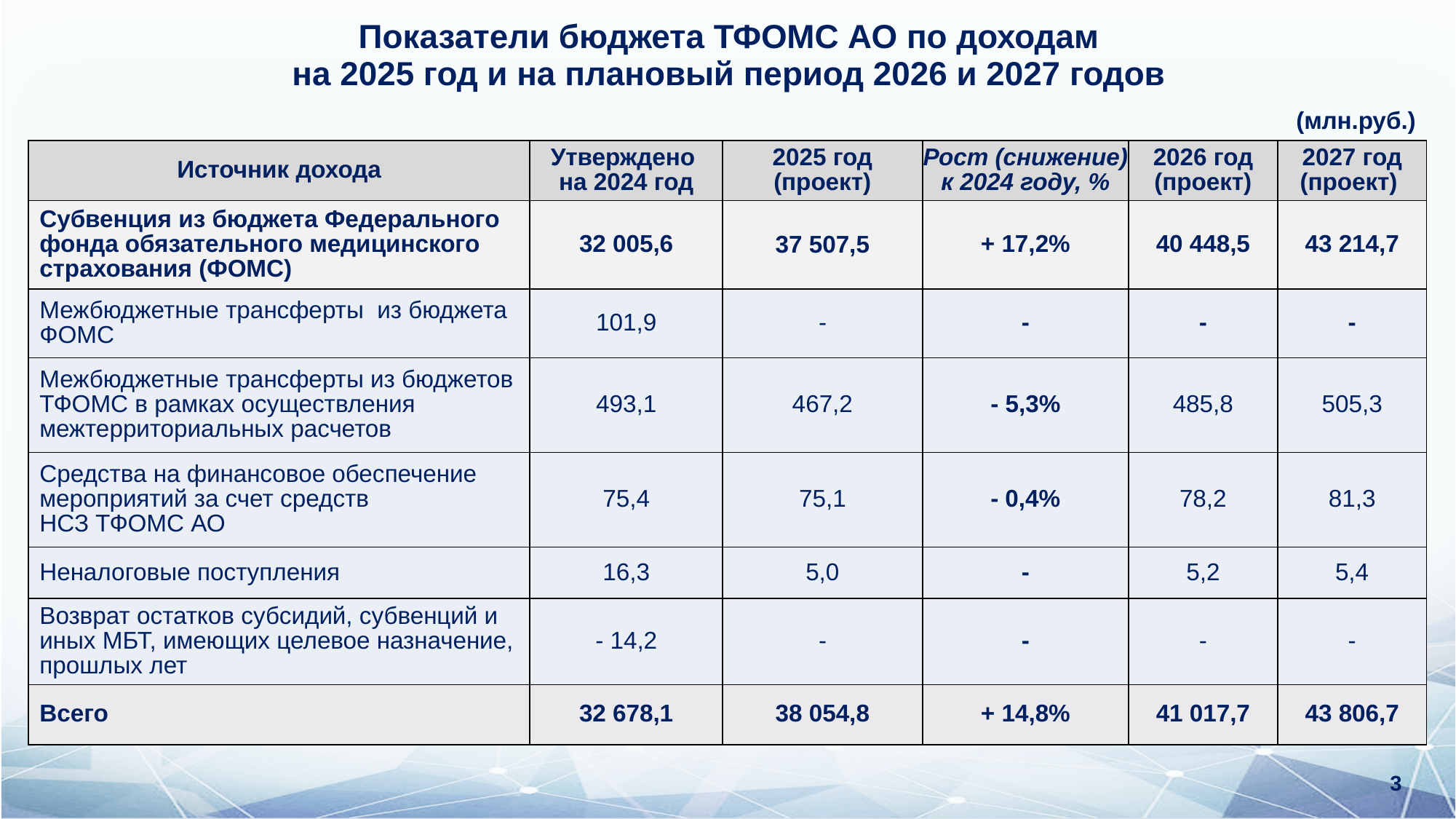

# Показатели бюджета ТФОМС АО по доходам на 2025 год и на плановый период 2026 и 2027 годов
(млн.руб.)
| Источник дохода | Утверждено на 2024 год | 2025 год (проект) | Рост (снижение) к 2024 году, % | 2026 год (проект) | 2027 год (проект) |
| --- | --- | --- | --- | --- | --- |
| Субвенция из бюджета Федерального фонда обязательного медицинского страхования (ФОМС) | 32 005,6 | 37 507,5 | + 17,2% | 40 448,5 | 43 214,7 |
| Межбюджетные трансферты из бюджета ФОМС | 101,9 | - | - | - | - |
| Межбюджетные трансферты из бюджетов ТФОМС в рамках осуществления межтерриториальных расчетов | 493,1 | 467,2 | - 5,3% | 485,8 | 505,3 |
| Средства на финансовое обеспечение мероприятий за счет средств НСЗ ТФОМС АО | 75,4 | 75,1 | - 0,4% | 78,2 | 81,3 |
| Неналоговые поступления | 16,3 | 5,0 | - | 5,2 | 5,4 |
| Возврат остатков субсидий, субвенций и иных МБТ, имеющих целевое назначение, прошлых лет | - 14,2 | - | - | - | - |
| Всего | 32 678,1 | 38 054,8 | + 14,8% | 41 017,7 | 43 806,7 |
3